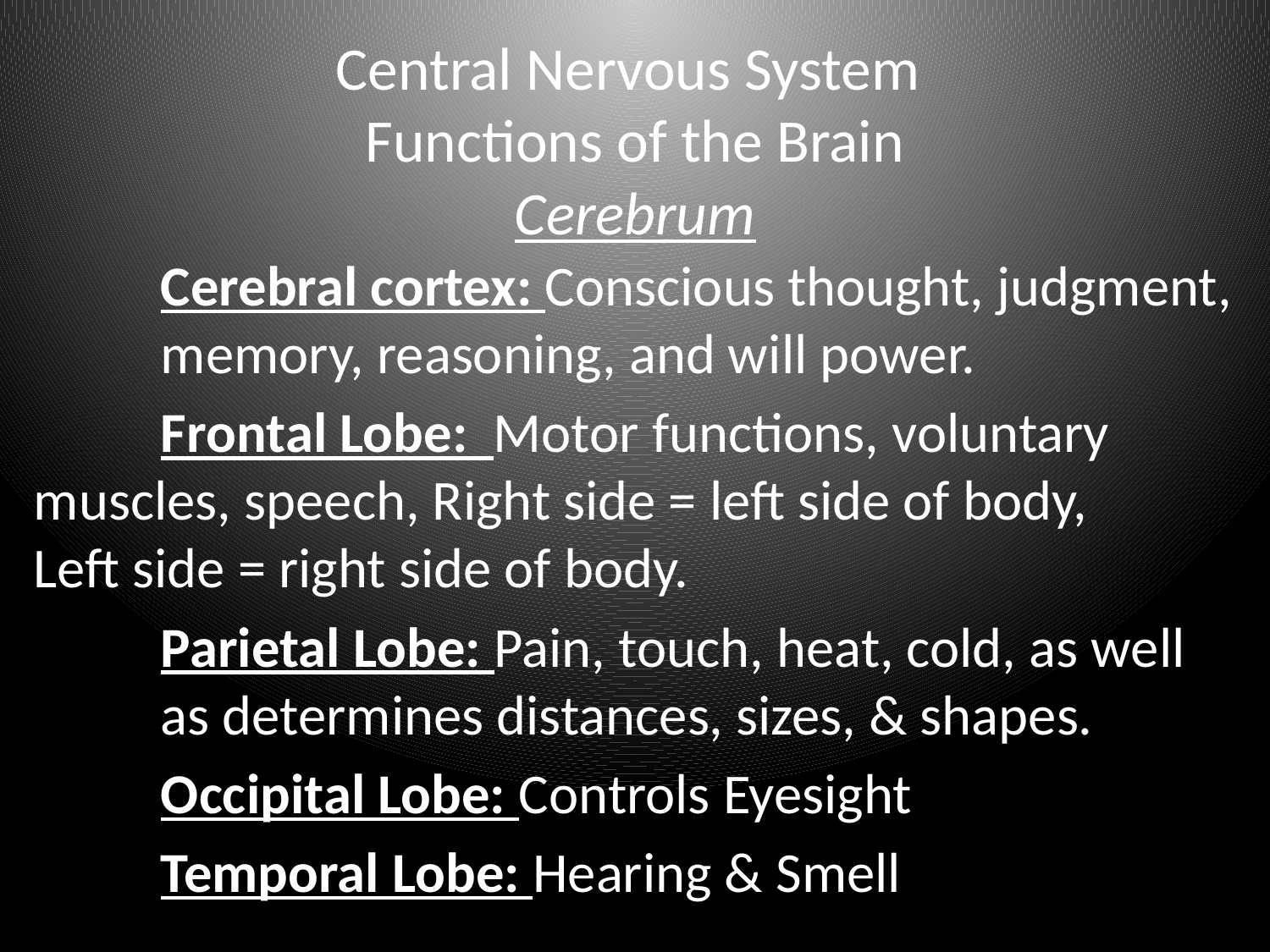

# Central Nervous System Functions of the Brain Cerebrum
	Cerebral cortex: Conscious thought, judgment, 	memory, reasoning, and will power.
	Frontal Lobe:  Motor functions, voluntary 	muscles, speech, Right side = left side of body, 	Left side = right side of body.
	Parietal Lobe: Pain, touch, heat, cold, as well 	as determines distances, sizes, & shapes.
	Occipital Lobe: Controls Eyesight
	Temporal Lobe: Hearing & Smell